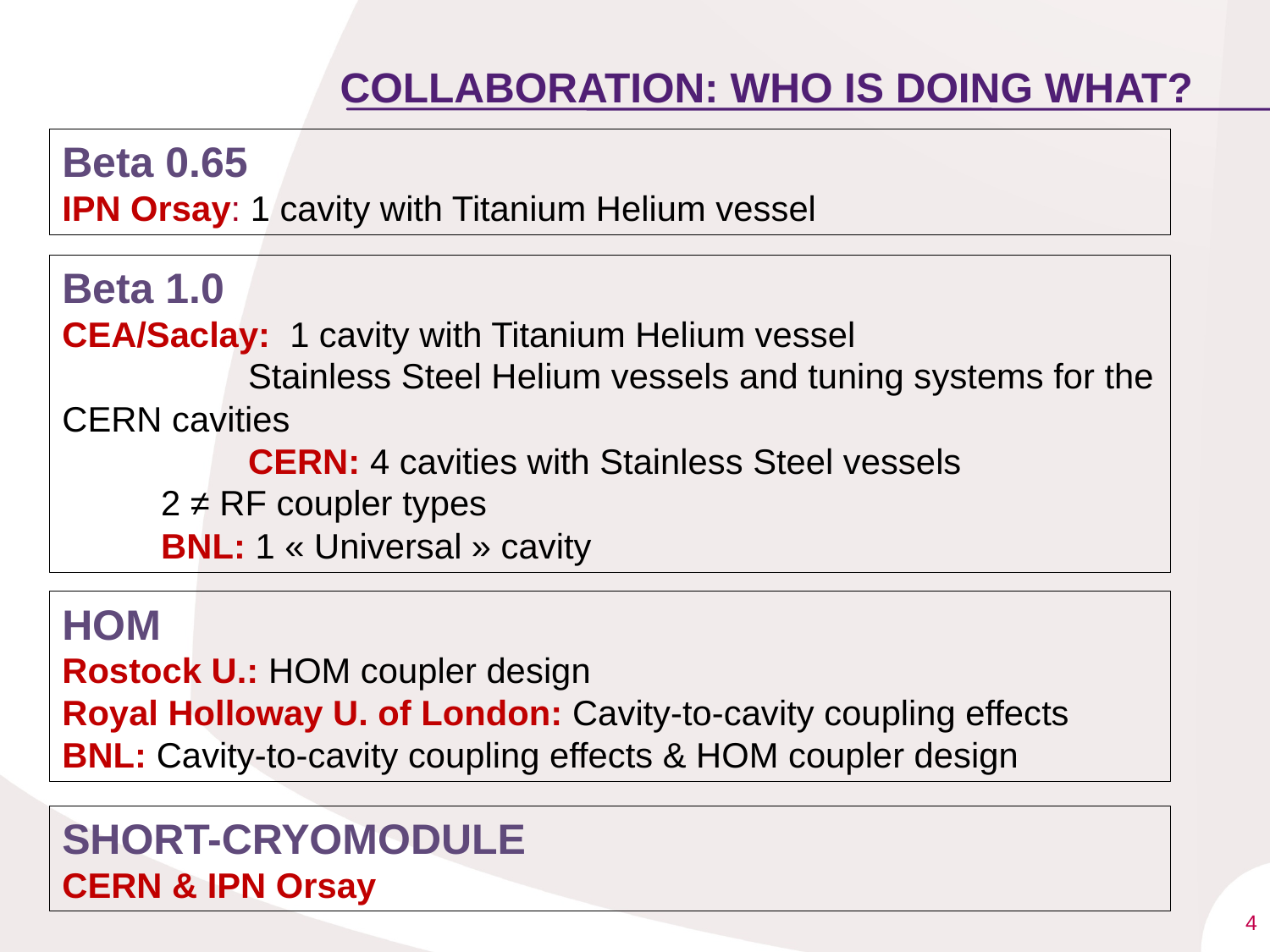

# collaboration: who is doing what?
Beta 0.65
IPN Orsay: 1 cavity with Titanium Helium vessel
Beta 1.0
CEA/Saclay:  1 cavity with Titanium Helium vessel
Stainless Steel Helium vessels and tuning systems for the CERN cavities
CERN: 4 cavities with Stainless Steel vessels
2 ≠ RF coupler types
BNL: 1 « Universal » cavity
HOM
Rostock U.: HOM coupler design
Royal Holloway U. of London: Cavity-to-cavity coupling effects
BNL: Cavity-to-cavity coupling effects & HOM coupler design
SHORT-CRYOMODULE
CERN & IPN Orsay